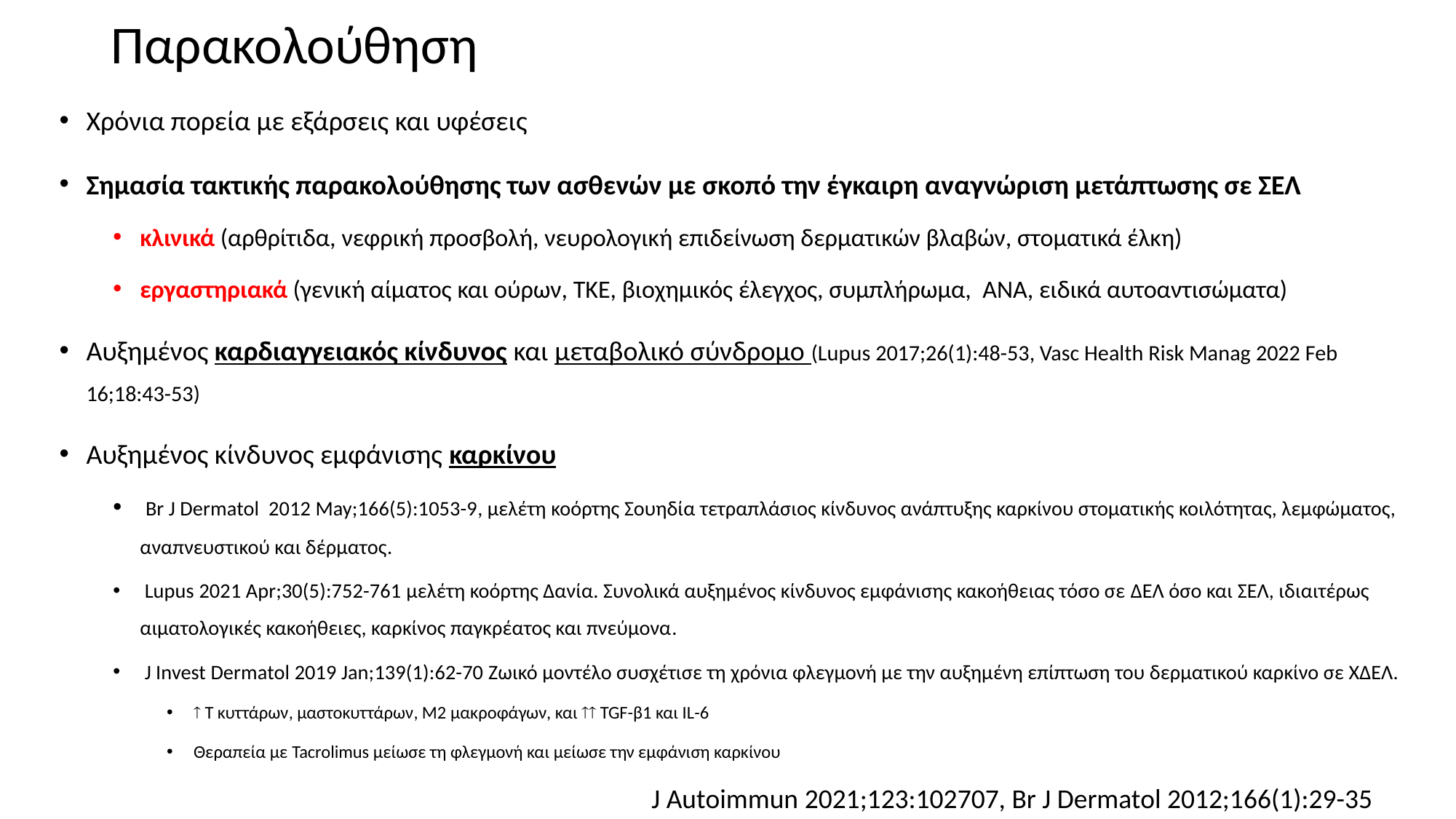

# Παρακολούθηση
Χρόνια πορεία με εξάρσεις και υφέσεις
Σημασία τακτικής παρακολούθησης των ασθενών με σκοπό την έγκαιρη αναγνώριση μετάπτωσης σε ΣΕΛ
κλινικά (αρθρίτιδα, νεφρική προσβολή, νευρολογική επιδείνωση δερματικών βλαβών, στοματικά έλκη)
εργαστηριακά (γενική αίματος και ούρων, ΤΚΕ, βιοχημικός έλεγχος, συμπλήρωμα,  ΑΝΑ, ειδικά αυτοαντισώματα)
Αυξημένος καρδιαγγειακός κίνδυνος και μεταβολικό σύνδρομο (Lupus 2017;26(1):48-53, Vasc Health Risk Manag 2022 Feb 16;18:43-53)
Αυξημένος κίνδυνος εμφάνισης καρκίνου
 Br J Dermatol  2012 May;166(5):1053-9, μελέτη κοόρτης Σουηδία τετραπλάσιος κίνδυνος ανάπτυξης καρκίνου στοματικής κοιλότητας, λεμφώματος, αναπνευστικού και δέρματος.
 Lupus 2021 Apr;30(5):752-761 μελέτη κοόρτης Δανία. Συνολικά αυξημένος κίνδυνος εμφάνισης κακοήθειας τόσο σε ΔΕΛ όσο και ΣΕΛ, ιδιαιτέρως αιματολογικές κακοήθειες, καρκίνος παγκρέατος και πνεύμονα.
 J Invest Dermatol 2019 Jan;139(1):62-70 Ζωικό μοντέλο συσχέτισε τη χρόνια φλεγμονή με την αυξημένη επίπτωση του δερματικού καρκίνο σε ΧΔΕΛ.
↑ T κυττάρων, μαστοκυττάρων, M2 μακροφάγων, και ↑↑ TGF-β1 και IL-6
Θεραπεία με Tacrolimus μείωσε τη φλεγμονή και μείωσε την εμφάνιση καρκίνου

J Autoimmun 2021;123:102707, Br J Dermatol 2012;166(1):29-35